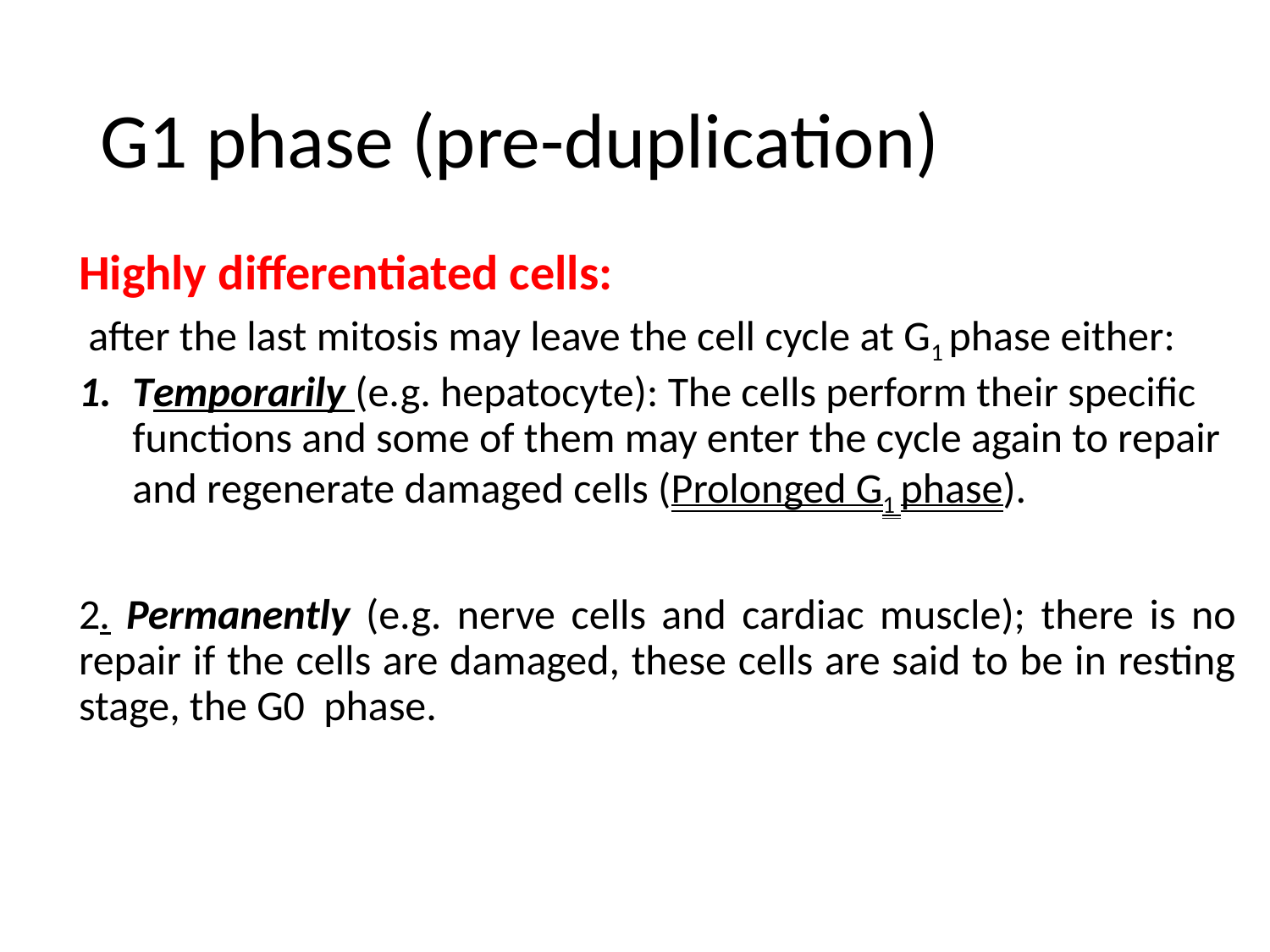

# G1 phase (pre-duplication)
Highly differentiated cells:
 after the last mitosis may leave the cell cycle at G1 phase either:
Temporarily (e.g. hepatocyte): The cells perform their specific functions and some of them may enter the cycle again to repair and regenerate damaged cells (Prolonged G1 phase).

2. Permanently (e.g. nerve cells and cardiac muscle); there is no repair if the cells are damaged, these cells are said to be in resting stage, the G0  phase.